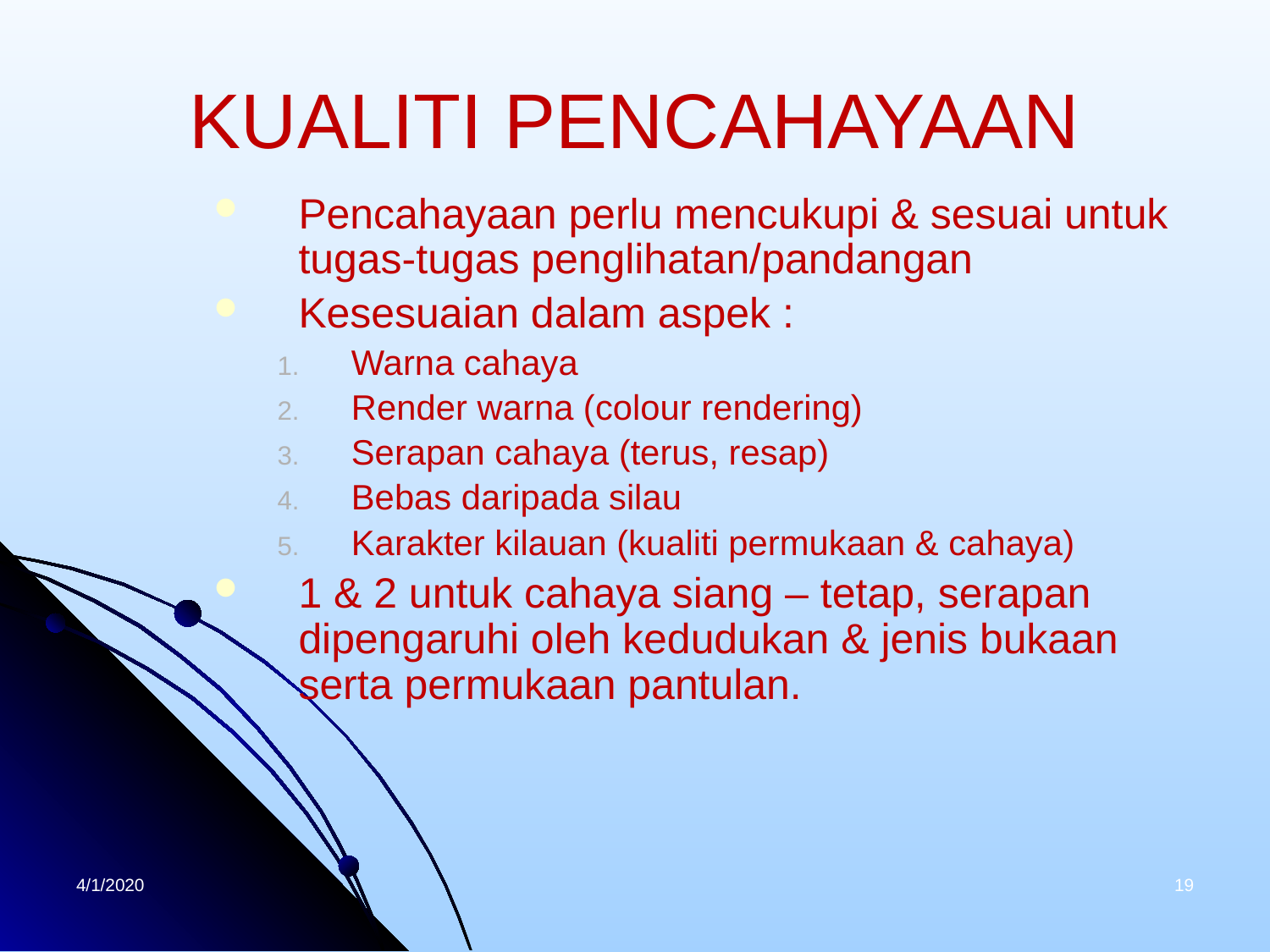

# KUALITI PENCAHAYAAN
Pencahayaan perlu mencukupi & sesuai untuk tugas-tugas penglihatan/pandangan
Kesesuaian dalam aspek :
Warna cahaya
Render warna (colour rendering)
Serapan cahaya (terus, resap)
Bebas daripada silau
Karakter kilauan (kualiti permukaan & cahaya)
1 & 2 untuk cahaya siang – tetap, serapan dipengaruhi oleh kedudukan & jenis bukaan serta permukaan pantulan.

4/1/2020
19